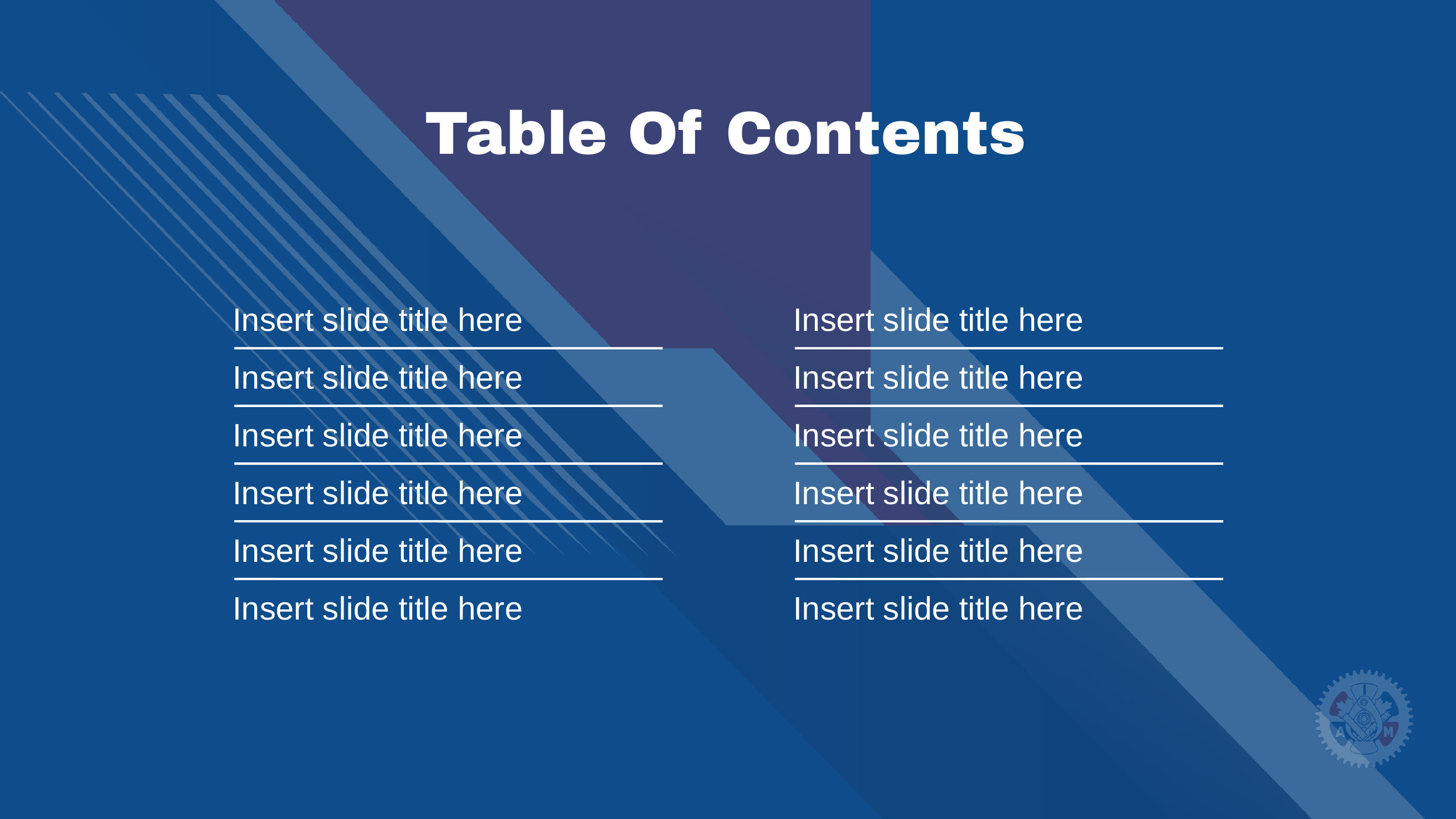

Table Of Contents
Insert slide title here
Insert slide title here

Insert slide title here
Insert slide title here

Insert slide title here
Insert slide title here

Insert slide title here
Insert slide title here

Insert slide title here
Insert slide title here

Insert slide title here
Insert slide title here